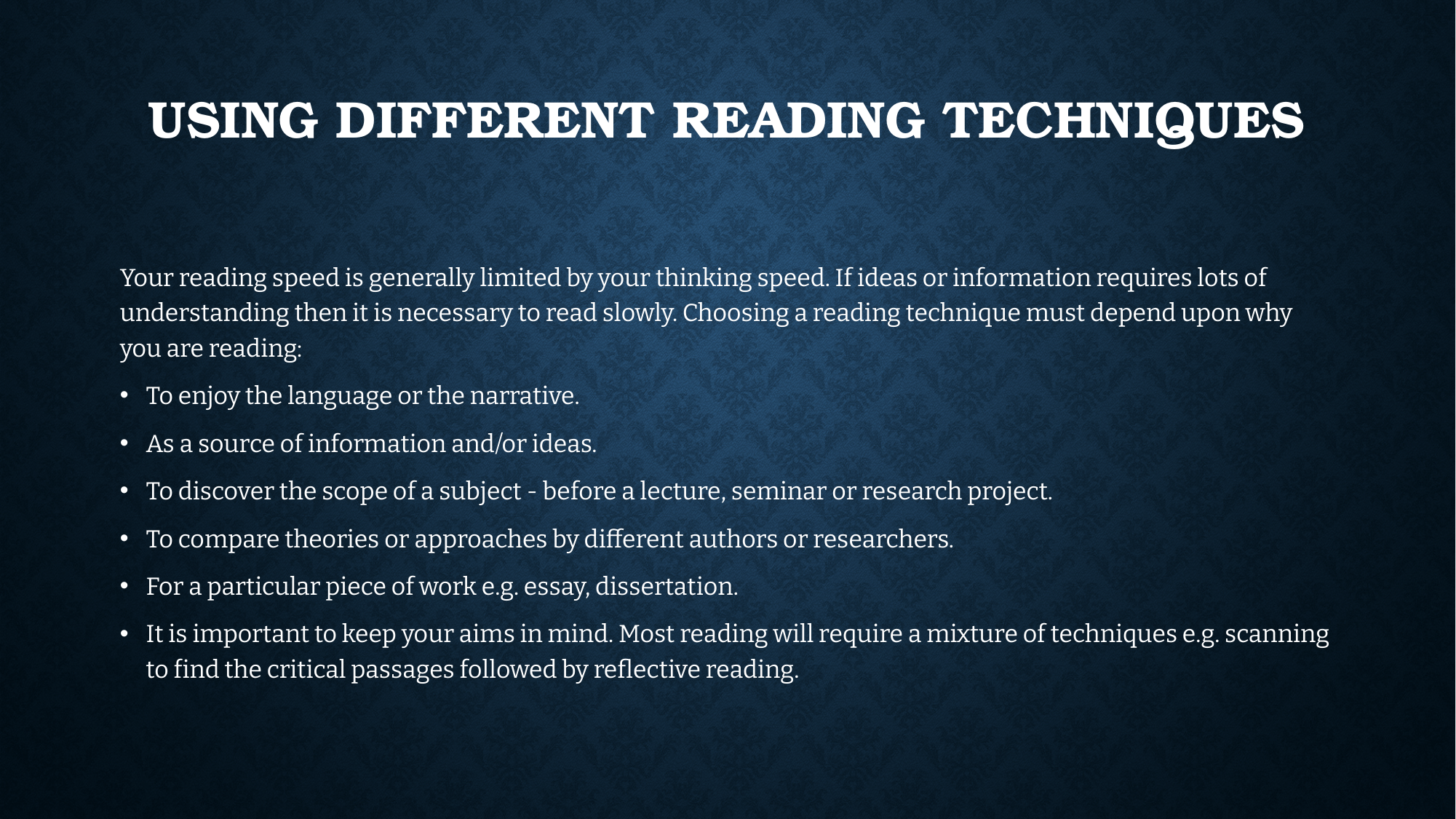

# Using different reading techniques
Your reading speed is generally limited by your thinking speed. If ideas or information requires lots of understanding then it is necessary to read slowly. Choosing a reading technique must depend upon why you are reading:
To enjoy the language or the narrative.
As a source of information and/or ideas.
To discover the scope of a subject - before a lecture, seminar or research project.
To compare theories or approaches by different authors or researchers.
For a particular piece of work e.g. essay, dissertation.
It is important to keep your aims in mind. Most reading will require a mixture of techniques e.g. scanning to find the critical passages followed by reflective reading.